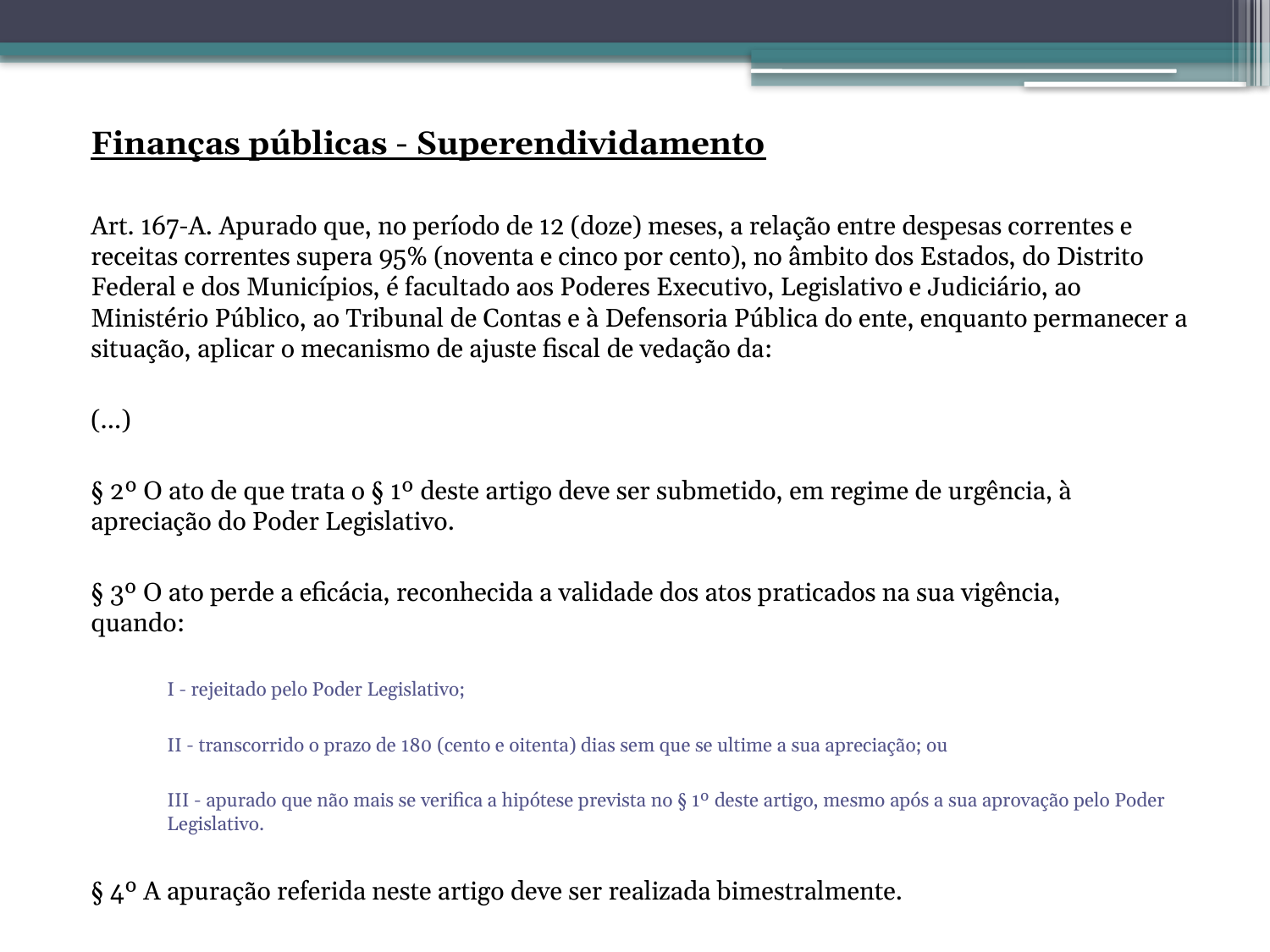

Finanças públicas - Superendividamento

Art. 167-A. Apurado que, no período de 12 (doze) meses, a relação entre despesas correntes e receitas correntes supera 95% (noventa e cinco por cento), no âmbito dos Estados, do Distrito Federal e dos Municípios, é facultado aos Poderes Executivo, Legislativo e Judiciário, ao Ministério Público, ao Tribunal de Contas e à Defensoria Pública do ente, enquanto permanecer a situação, aplicar o mecanismo de ajuste fiscal de vedação da:

(...)

§ 2º O ato de que trata o § 1º deste artigo deve ser submetido, em regime de urgência, à apreciação do Poder Legislativo.

§ 3º O ato perde a eficácia, reconhecida a validade dos atos praticados na sua vigência, quando:

I - rejeitado pelo Poder Legislativo;

II - transcorrido o prazo de 180 (cento e oitenta) dias sem que se ultime a sua apreciação; ou

III - apurado que não mais se verifica a hipótese prevista no § 1º deste artigo, mesmo após a sua aprovação pelo Poder Legislativo.

§ 4º A apuração referida neste artigo deve ser realizada bimestralmente.